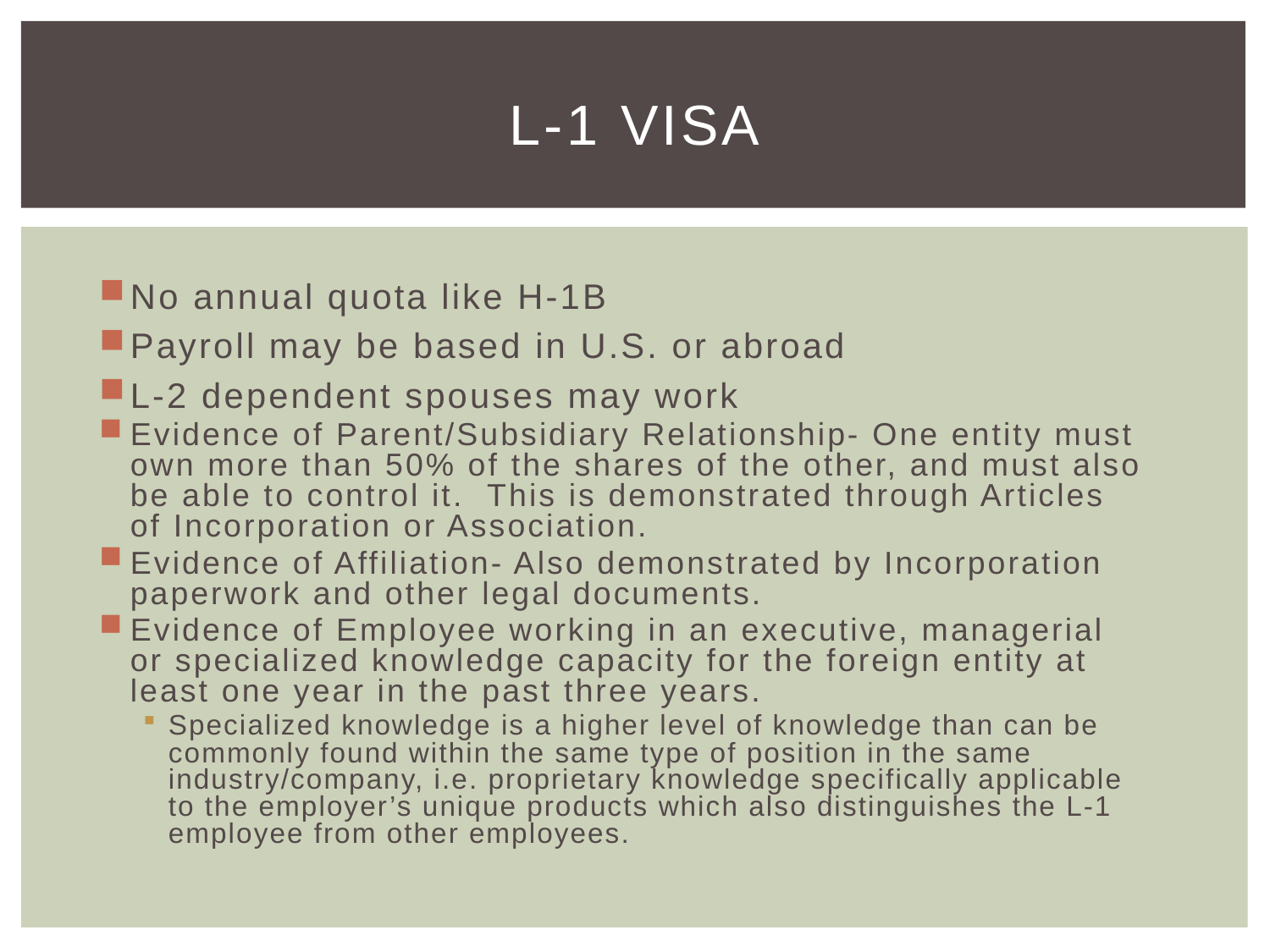

# L-1 Visa
No annual quota like H-1B
Payroll may be based in U.S. or abroad
L-2 dependent spouses may work
Evidence of Parent/Subsidiary Relationship- One entity must own more than 50% of the shares of the other, and must also be able to control it.  This is demonstrated through Articles of Incorporation or Association.
Evidence of Affiliation- Also demonstrated by Incorporation paperwork and other legal documents.
Evidence of Employee working in an executive, managerial or specialized knowledge capacity for the foreign entity at least one year in the past three years.
Specialized knowledge is a higher level of knowledge than can be commonly found within the same type of position in the same industry/company, i.e. proprietary knowledge specifically applicable to the employer’s unique products which also distinguishes the L-1 employee from other employees.